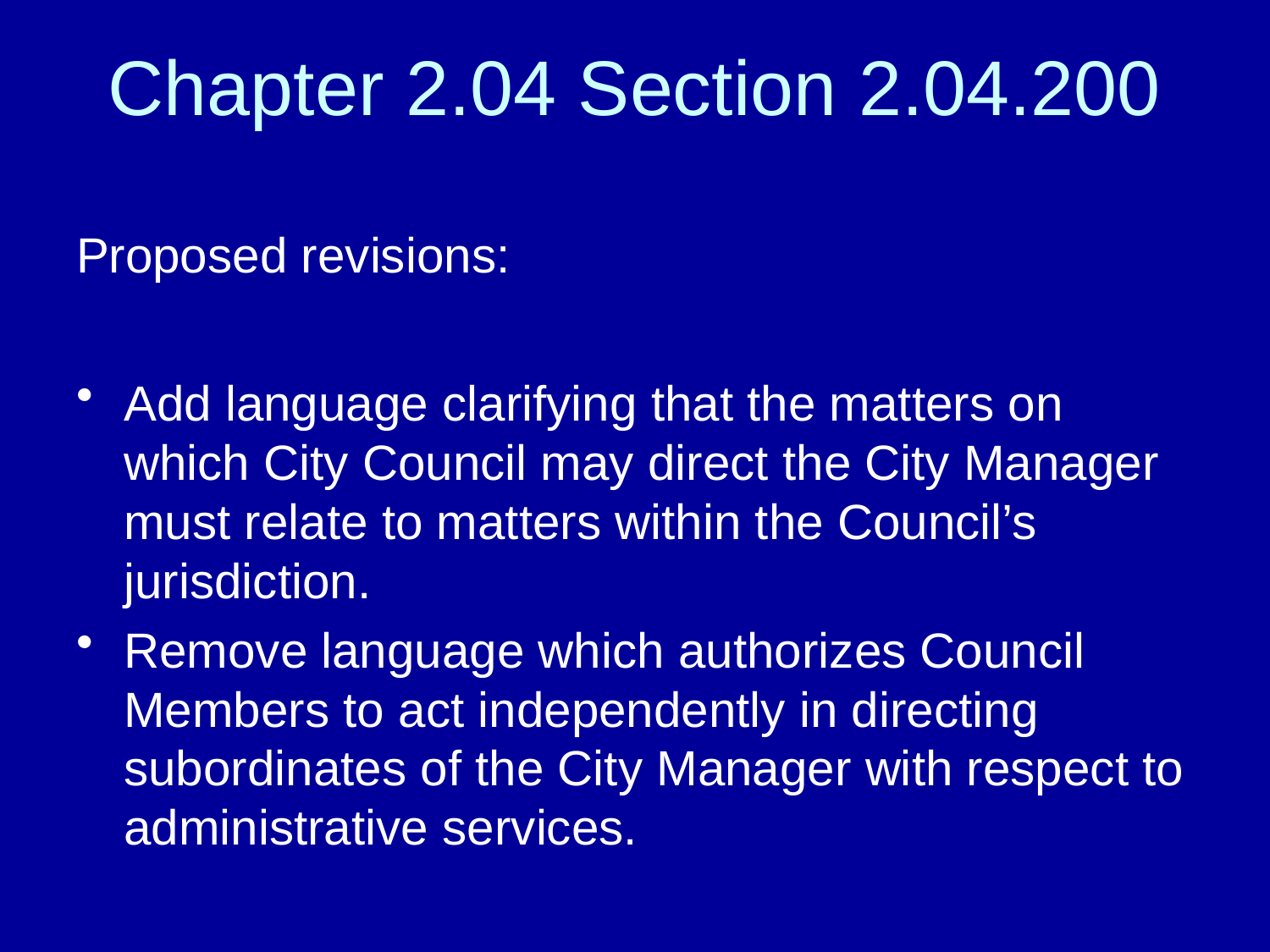

# Chapter 2.04 Section 2.04.200

Proposed revisions:

Add language clarifying that the matters on which City Council may direct the City Manager must relate to matters within the Council’s jurisdiction.
Remove language which authorizes Council Members to act independently in directing subordinates of the City Manager with respect to administrative services.